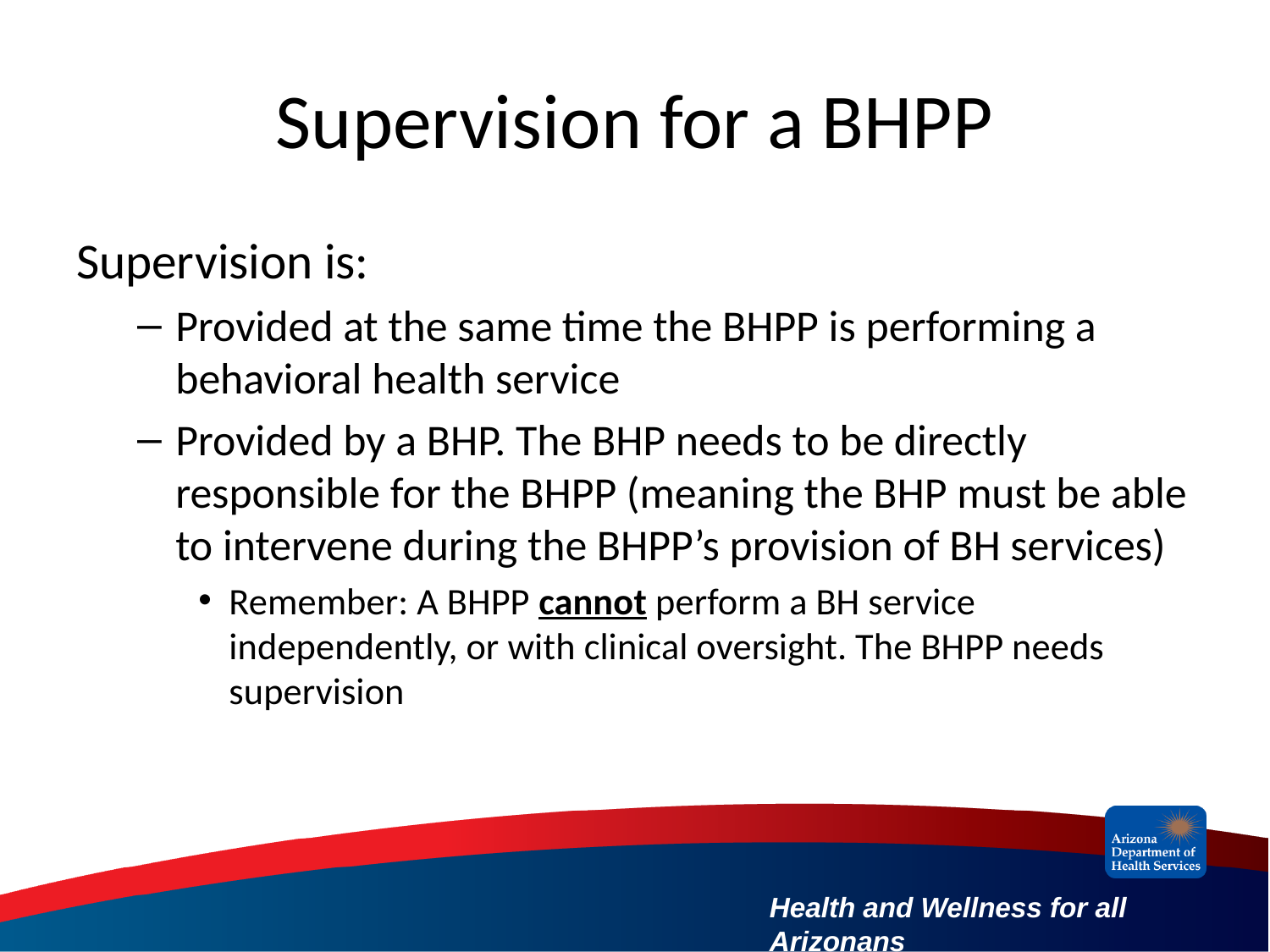

# Supervision for a BHPP
Supervision is:
Provided at the same time the BHPP is performing a behavioral health service
Provided by a BHP. The BHP needs to be directly responsible for the BHPP (meaning the BHP must be able to intervene during the BHPP’s provision of BH services)
Remember: A BHPP cannot perform a BH service independently, or with clinical oversight. The BHPP needs supervision